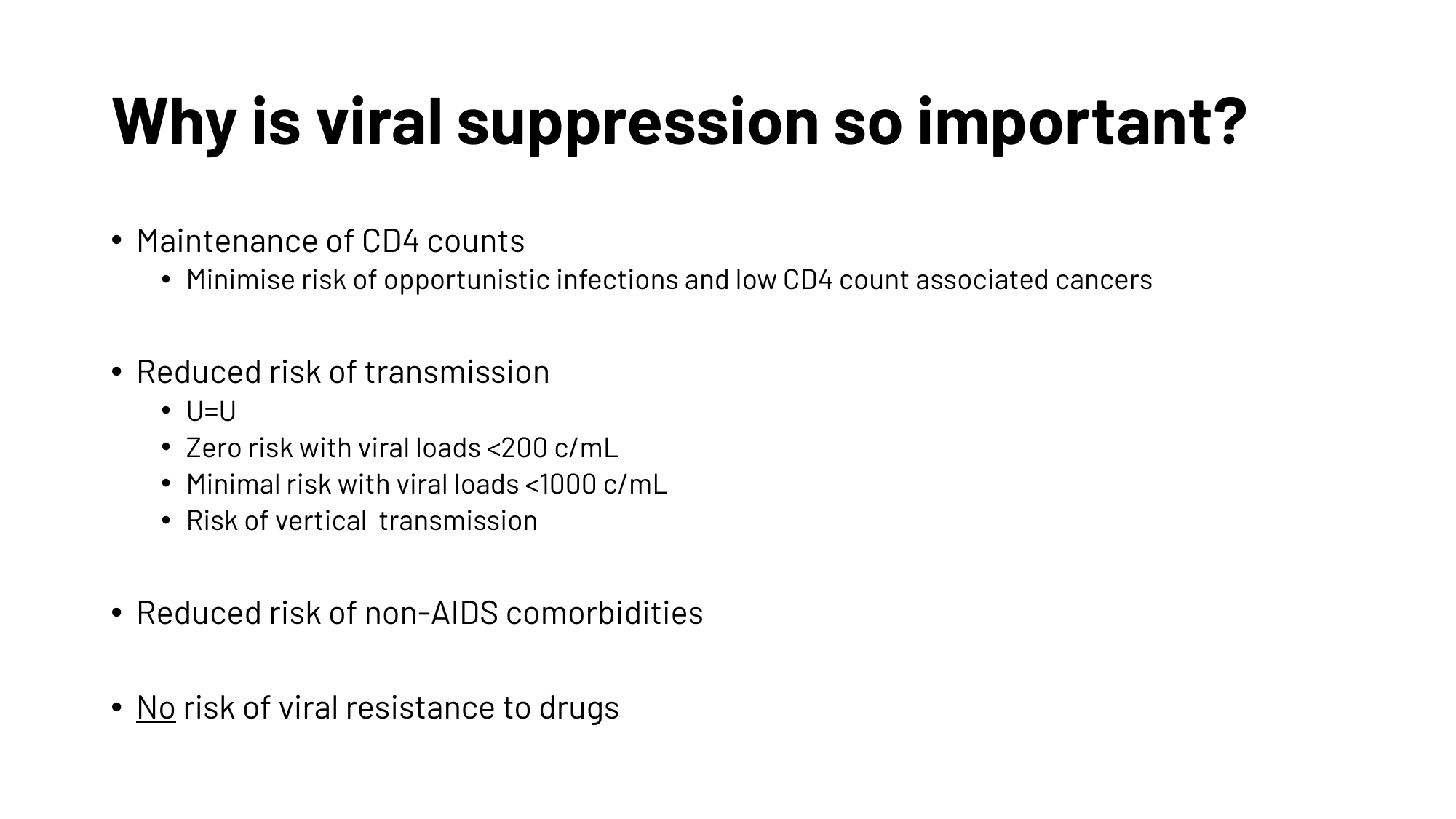

# Why is viral suppression so important?
Maintenance of CD4 counts
Minimise risk of opportunistic infections and low CD4 count associated cancers

Reduced risk of transmission
U=U
Zero risk with viral loads <200 c/mL
Minimal risk with viral loads <1000 c/mL
Risk of vertical  transmission

Reduced risk of non-AIDS comorbidities

No risk of viral resistance to drugs